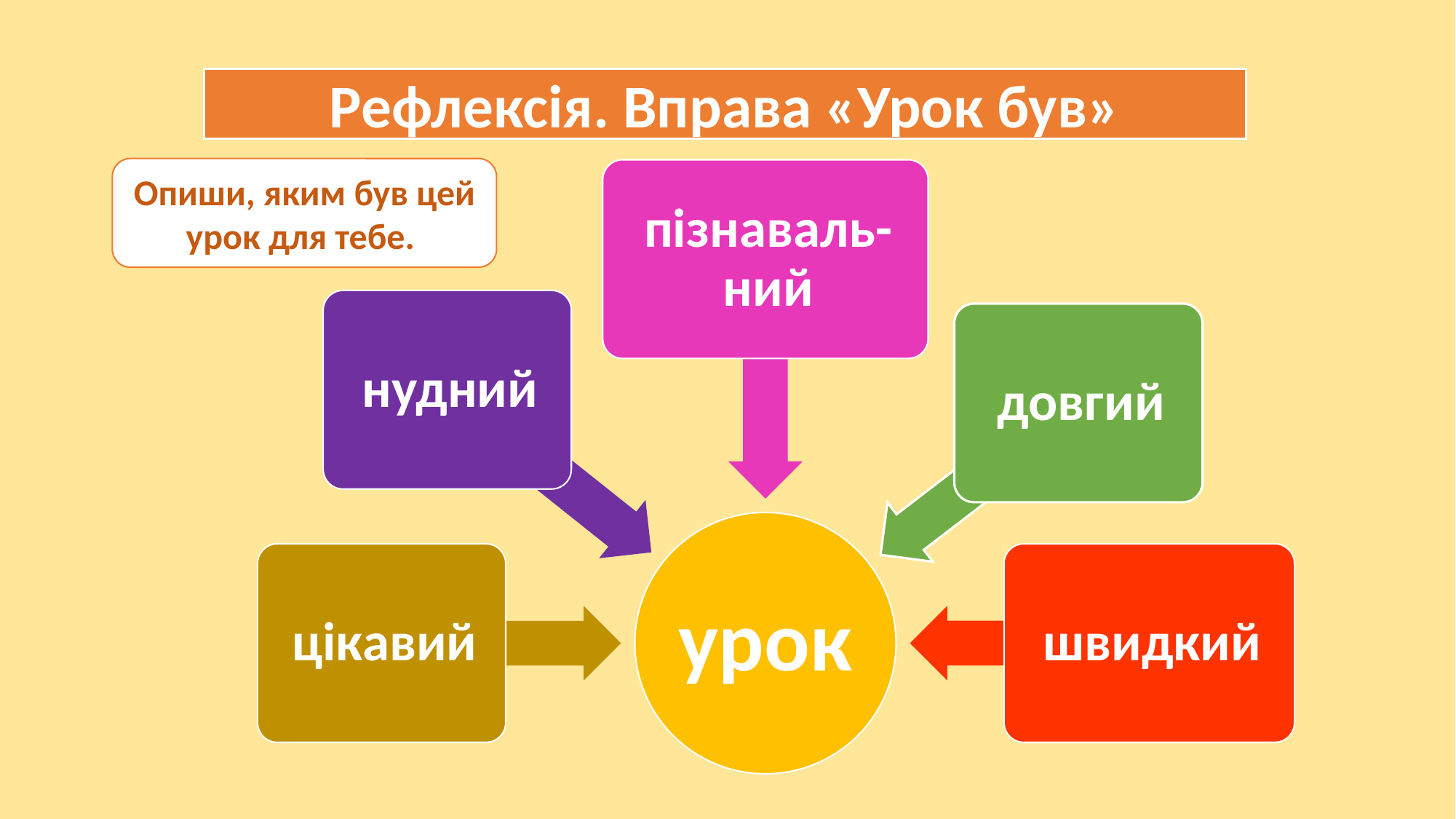

Рефлексія. Вправа «Урок був»
Опиши, яким був цей урок для тебе.
урок
цікавий
нудний
пізнаваль-ний
довгий
швидкий